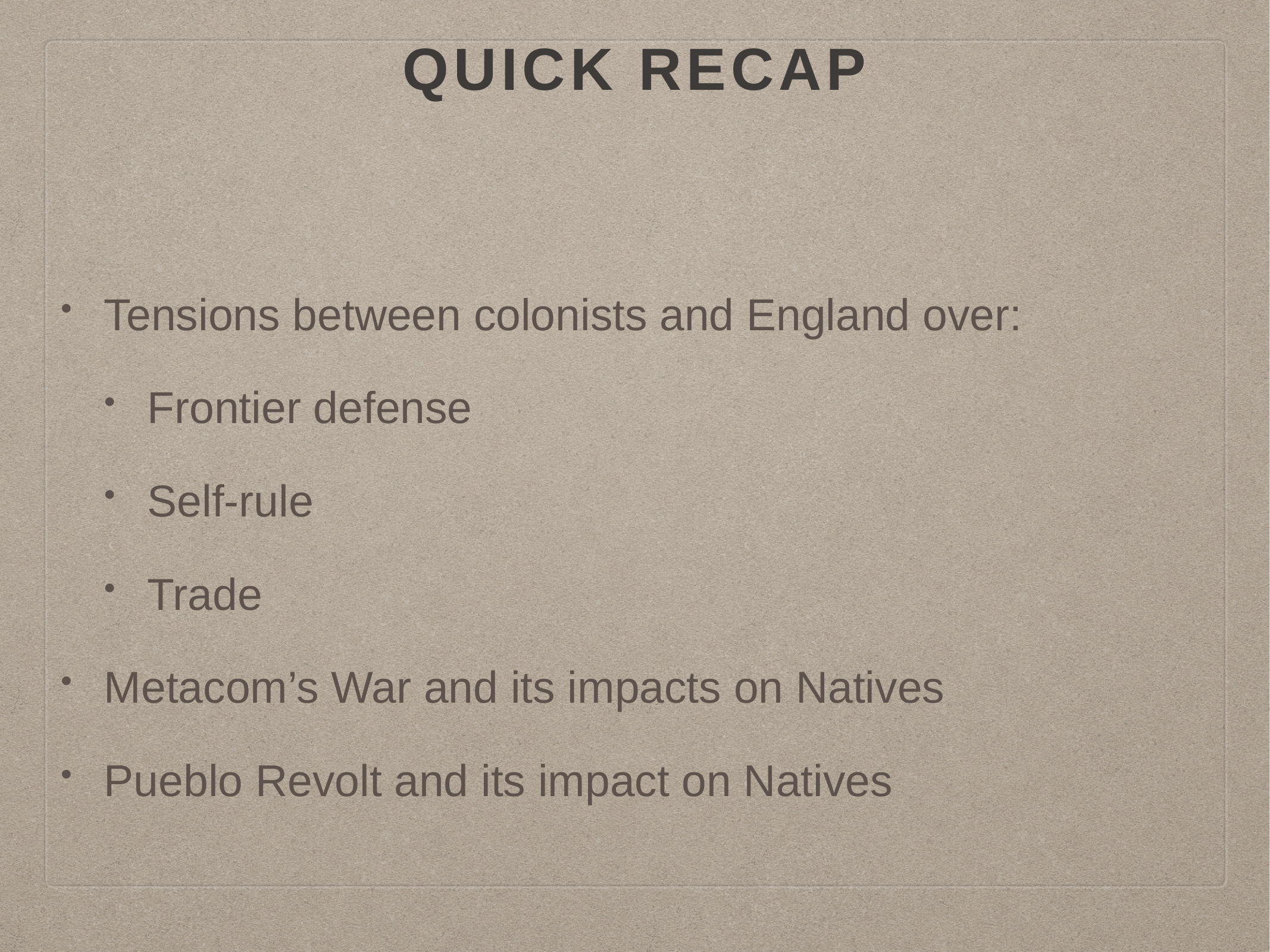

# Quick Recap
Tensions between colonists and England over:
Frontier defense
Self-rule
Trade
Metacom’s War and its impacts on Natives
Pueblo Revolt and its impact on Natives